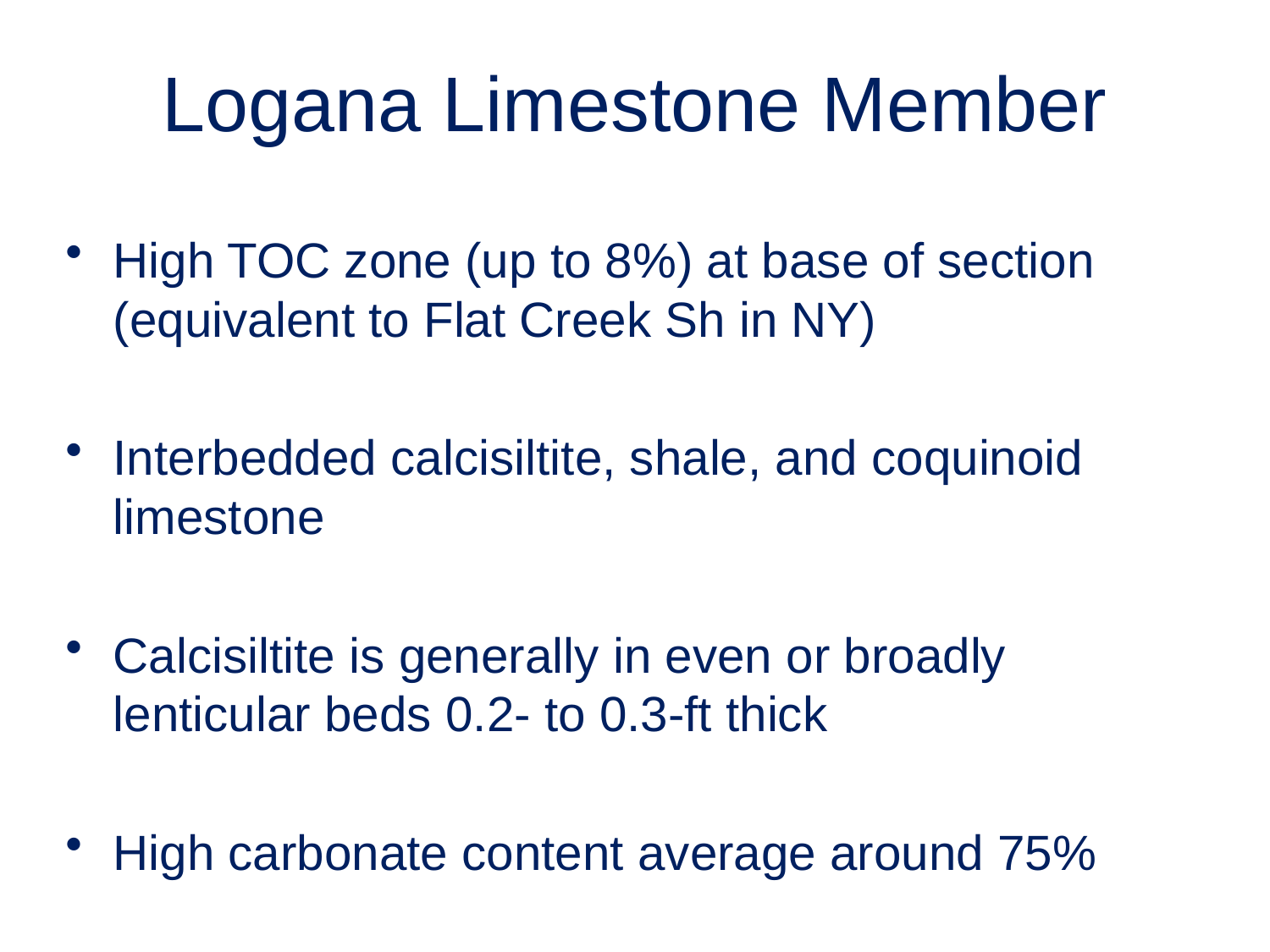

# Logana Limestone Member
High TOC zone (up to 8%) at base of section (equivalent to Flat Creek Sh in NY)

Interbedded calcisiltite, shale, and coquinoid limestone

Calcisiltite is generally in even or broadly lenticular beds 0.2- to 0.3-ft thick

High carbonate content average around 75%